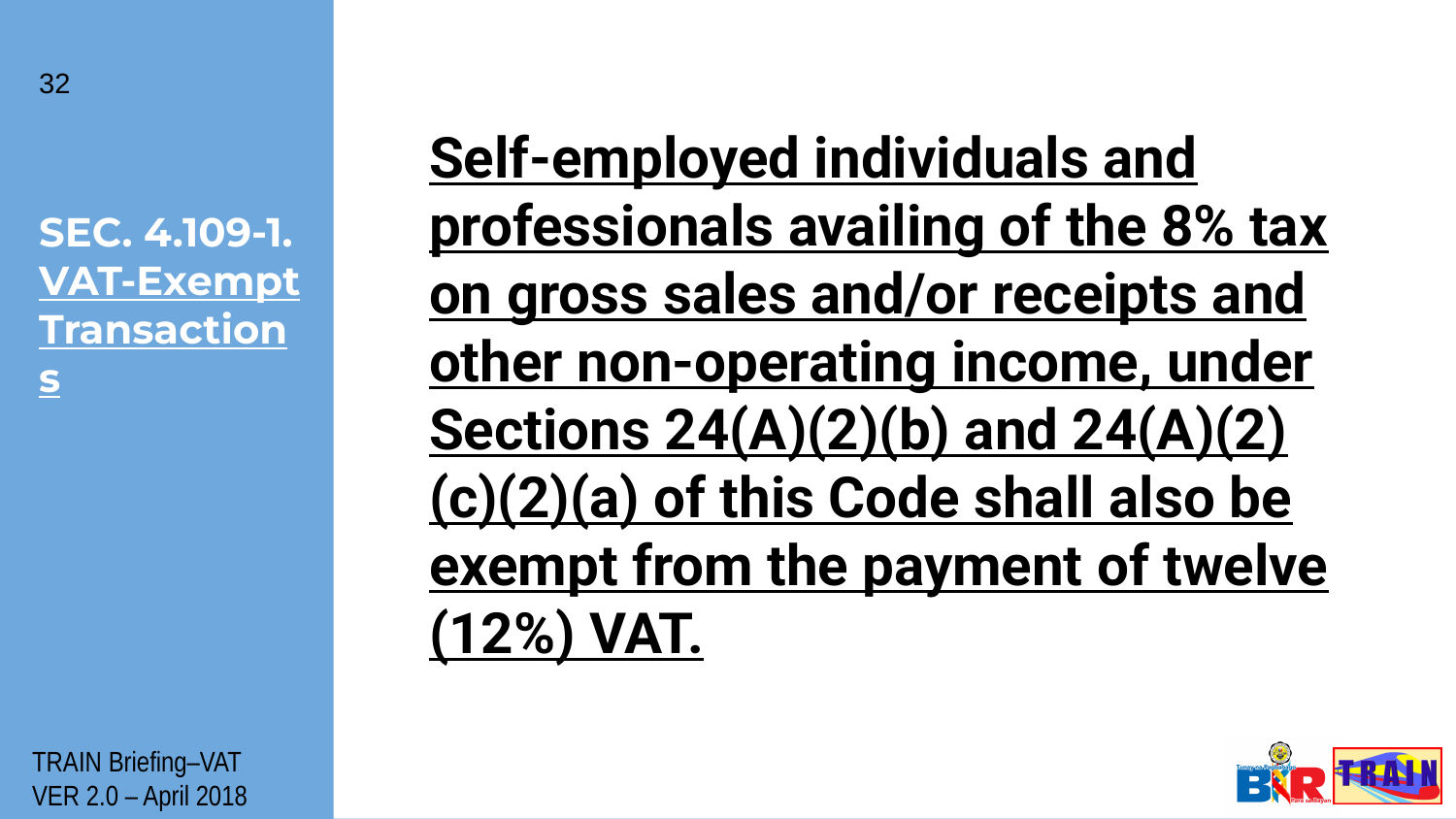

32
Self-employed individuals and professionals availing of the 8% tax on gross sales and/or receipts and other non-operating income, under Sections 24(A)(2)(b) and 24(A)(2)(c)(2)(a) of this Code shall also be exempt from the payment of twelve (12%) VAT.

# SEC. 4.109-1. VAT-Exempt Transactions